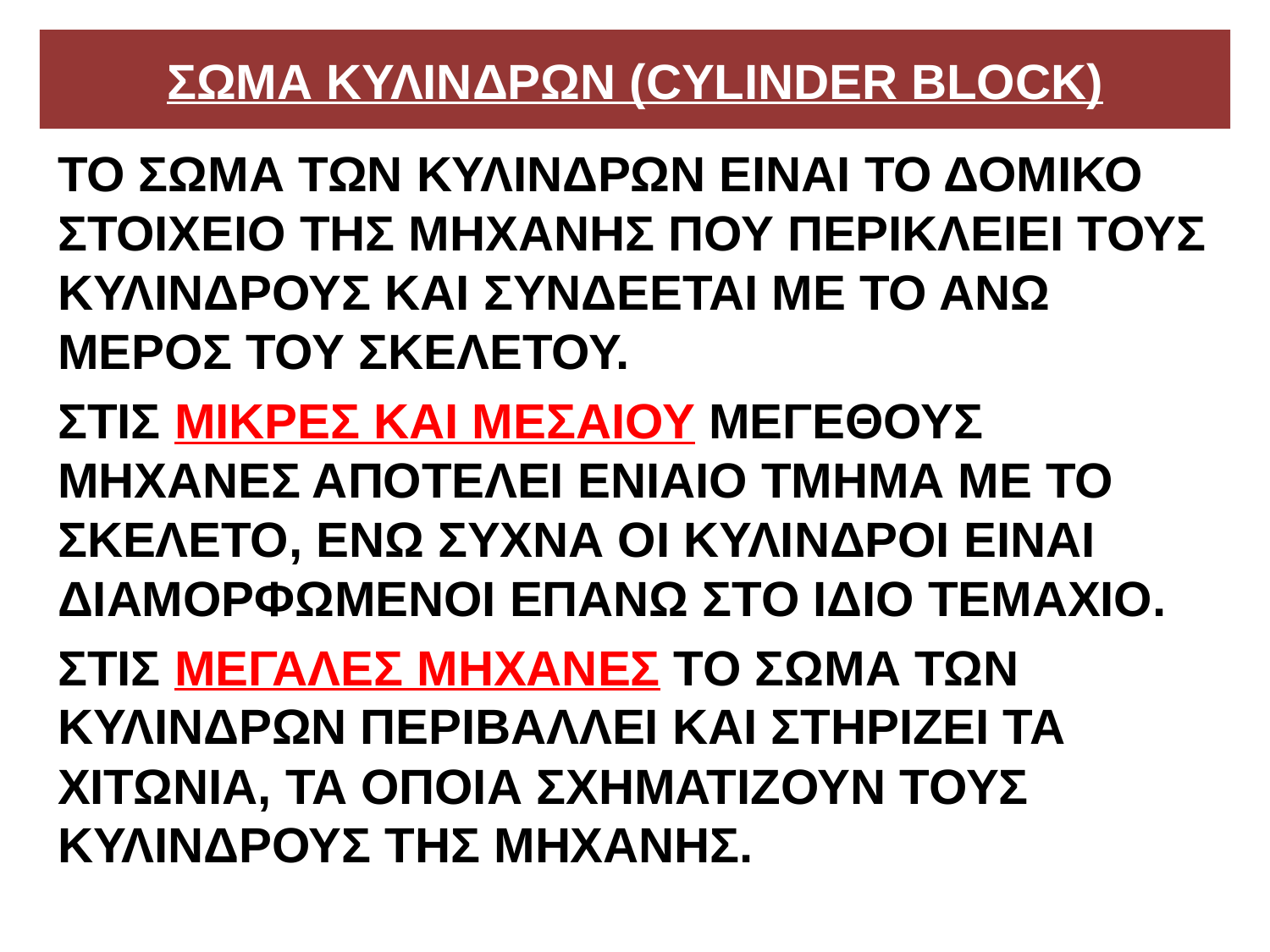

# ΣΩΜΑ ΚΥΛΙΝΔΡΩΝ (CYLINDER BLOCK)
ΤΟ ΣΩΜΑ ΤΩΝ ΚΥΛΙΝΔΡΩΝ ΕΙΝΑΙ ΤΟ ΔΟΜΙΚΟ ΣΤΟΙΧΕΙΟ ΤΗΣ ΜΗΧΑΝΗΣ ΠΟΥ ΠΕΡΙΚΛΕΙΕΙ ΤΟΥΣ ΚΥΛΙΝΔΡΟΥΣ ΚΑΙ ΣΥΝΔΕΕΤΑΙ ΜΕ ΤΟ ΑΝΩ ΜΕΡΟΣ ΤΟΥ ΣΚΕΛΕΤΟΥ.
ΣΤΙΣ ΜΙΚΡΕΣ ΚΑΙ ΜΕΣΑΙΟΥ ΜΕΓΕΘΟΥΣ ΜΗΧΑΝΕΣ ΑΠΟΤΕΛΕΙ ΕΝΙΑΙΟ ΤΜΗΜΑ ΜΕ ΤΟ ΣΚΕΛΕΤΟ, ΕΝΩ ΣΥΧΝΑ ΟΙ ΚΥΛΙΝΔΡΟΙ ΕΙΝΑΙ ΔΙΑΜΟΡΦΩΜΕΝΟΙ ΕΠΑΝΩ ΣΤΟ ΙΔΙΟ ΤΕΜΑΧΙΟ.
ΣΤΙΣ ΜΕΓΑΛΕΣ ΜΗΧΑΝΕΣ ΤΟ ΣΩΜΑ ΤΩΝ ΚΥΛΙΝΔΡΩΝ ΠΕΡΙΒΑΛΛΕΙ ΚΑΙ ΣΤΗΡΙΖΕΙ ΤΑ ΧΙΤΩΝΙΑ, ΤΑ ΟΠΟΙΑ ΣΧΗΜΑΤΙΖΟΥΝ ΤΟΥΣ ΚΥΛΙΝΔΡΟΥΣ ΤΗΣ ΜΗΧΑΝΗΣ.